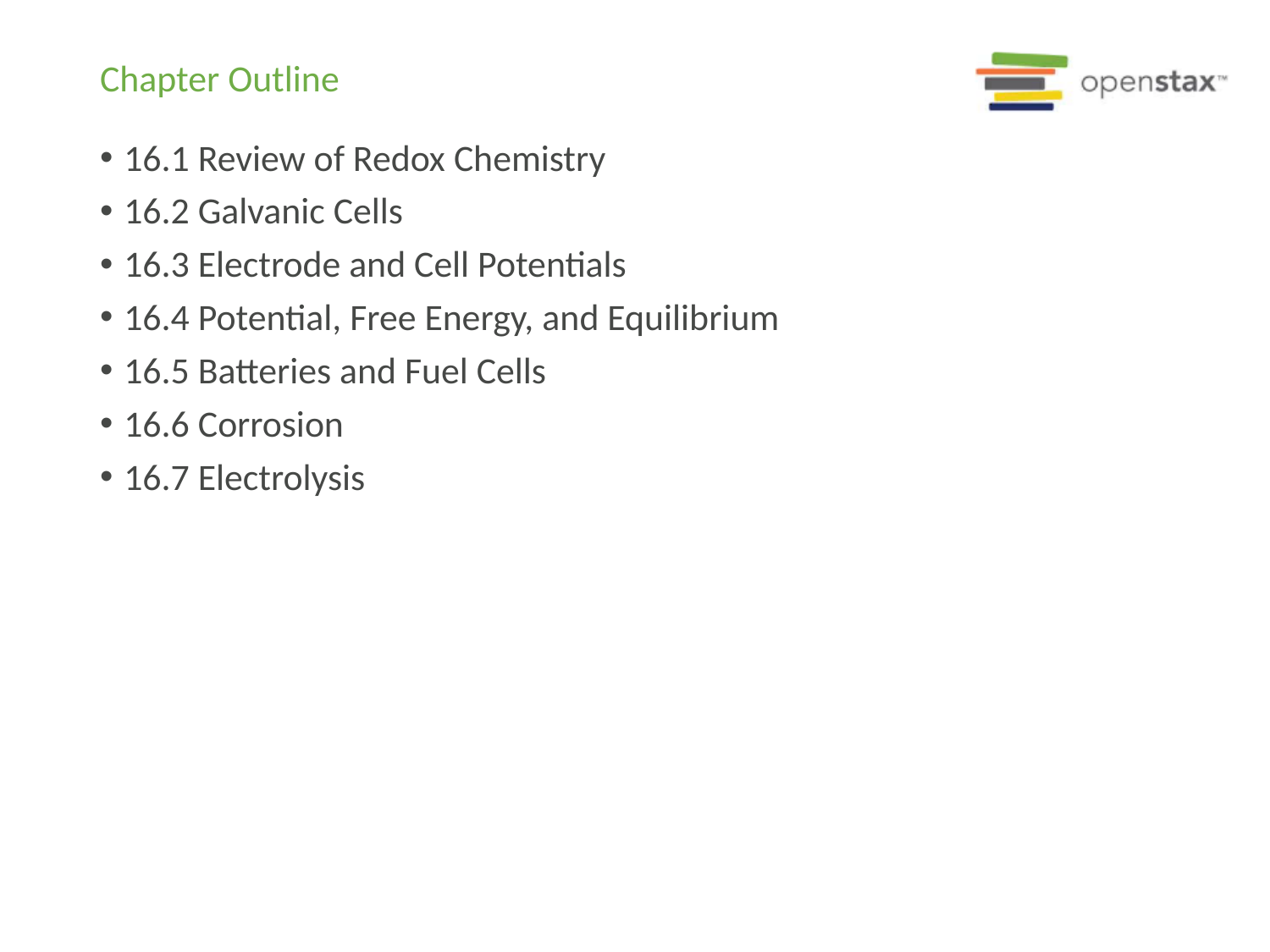

# Chapter Outline
16.1 Review of Redox Chemistry
16.2 Galvanic Cells
16.3 Electrode and Cell Potentials
16.4 Potential, Free Energy, and Equilibrium
16.5 Batteries and Fuel Cells
16.6 Corrosion
16.7 Electrolysis